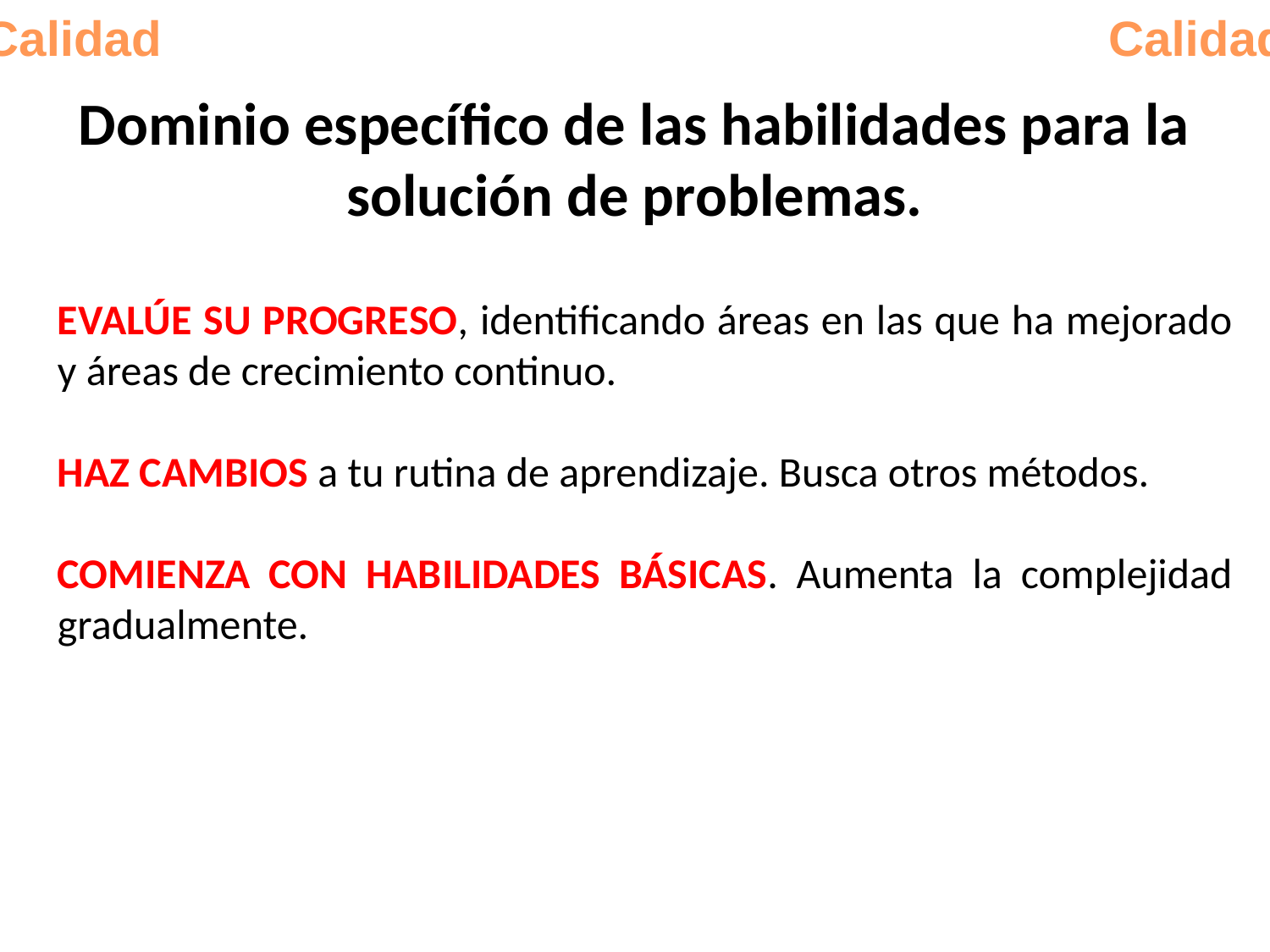

Calidad
Calidad
# Dominio específico de las habilidades para la solución de problemas.
EVALÚE SU PROGRESO, identificando áreas en las que ha mejorado y áreas de crecimiento continuo.

HAZ CAMBIOS a tu rutina de aprendizaje. Busca otros métodos.

COMIENZA CON HABILIDADES BÁSICAS. Aumenta la complejidad gradualmente.